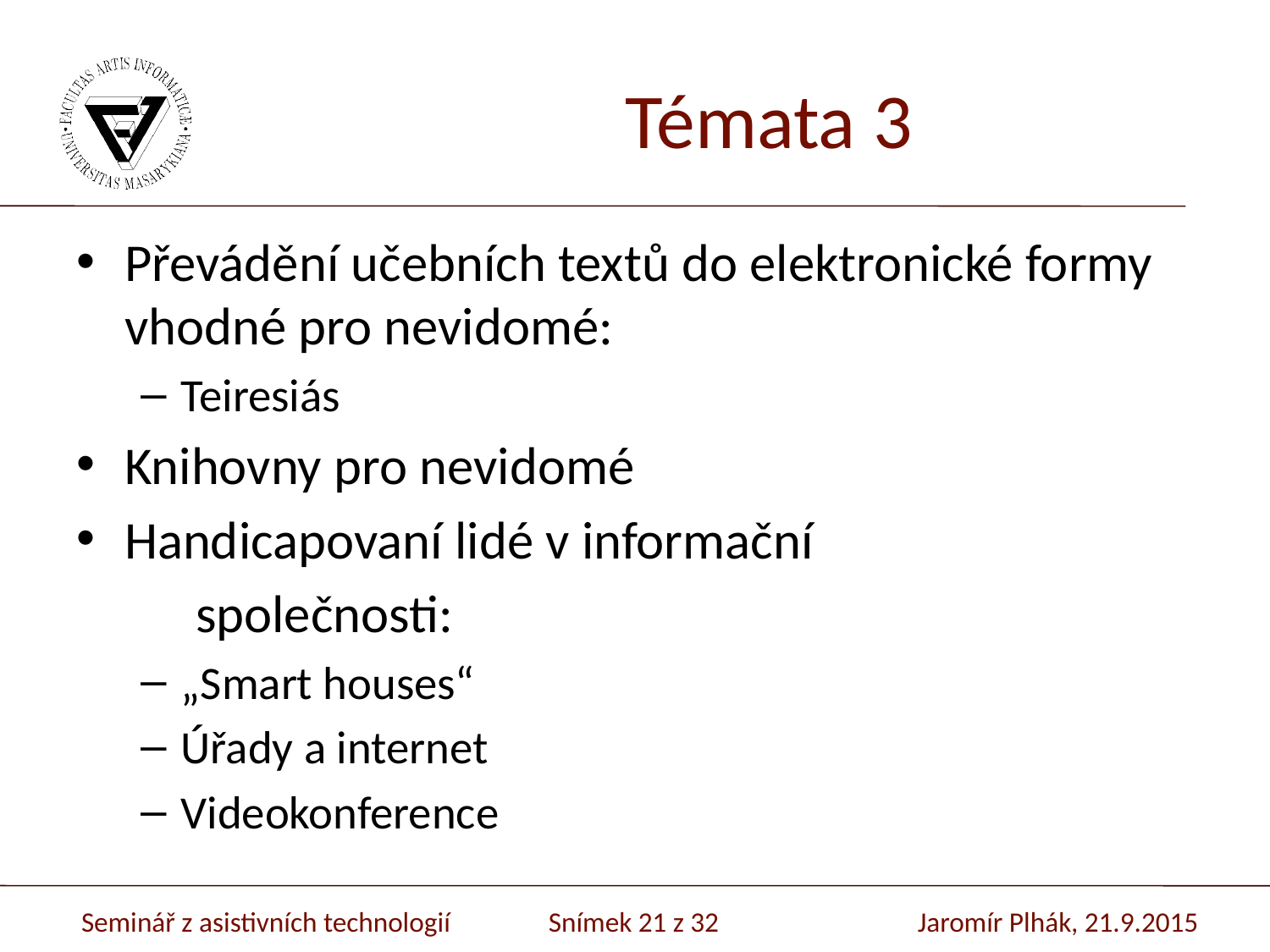

# Témata 3
Převádění učebních textů do elektronické formy vhodné pro nevidomé:
Teiresiás
Knihovny pro nevidomé
Handicapovaní lidé v informační
	společnosti:
„Smart houses“
Úřady a internet
Videokonference